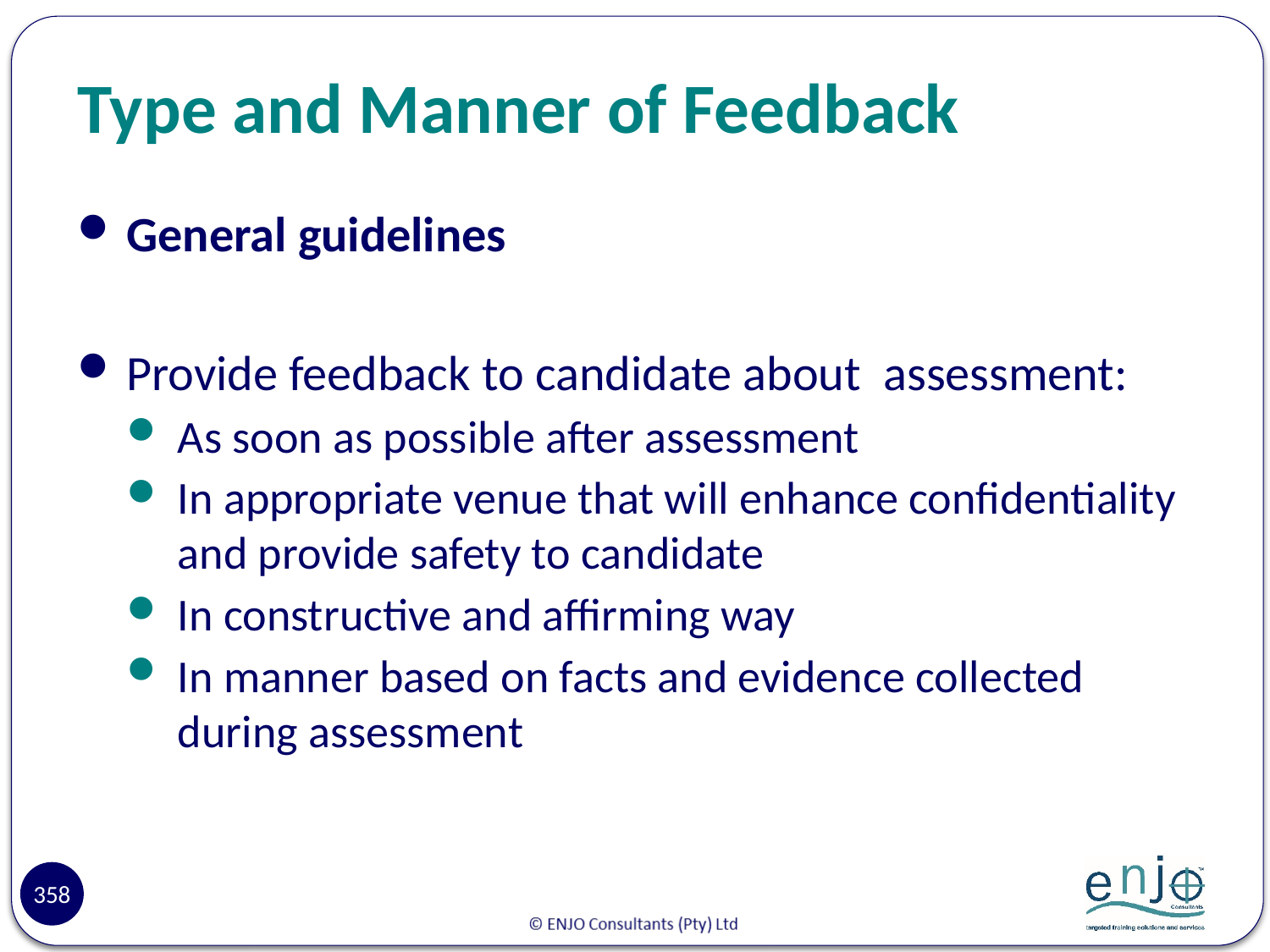

# Type and Manner of Feedback
General guidelines

Provide feedback to candidate about  assessment:
As soon as possible after assessment
In appropriate venue that will enhance confidentiality and provide safety to candidate
In constructive and affirming way
In manner based on facts and evidence collected during assessment

358